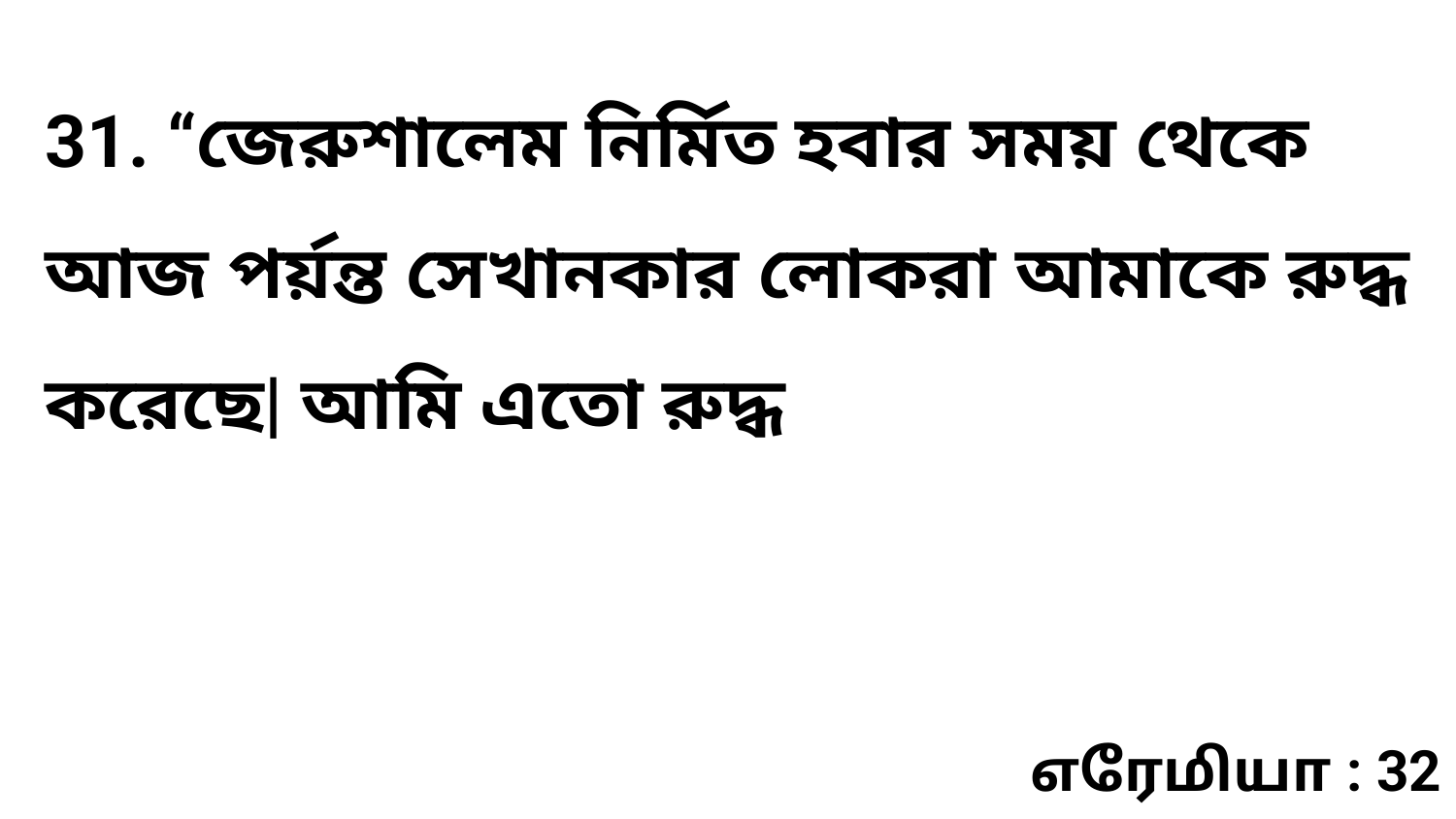

31. “জেরুশালেম নির্মিত হবার সময় থেকে আজ পর্য়ন্ত সেখানকার লোকরা আমাকে রুদ্ধ করেছে| আমি এতো রুদ্ধ
எரேமியா : 32